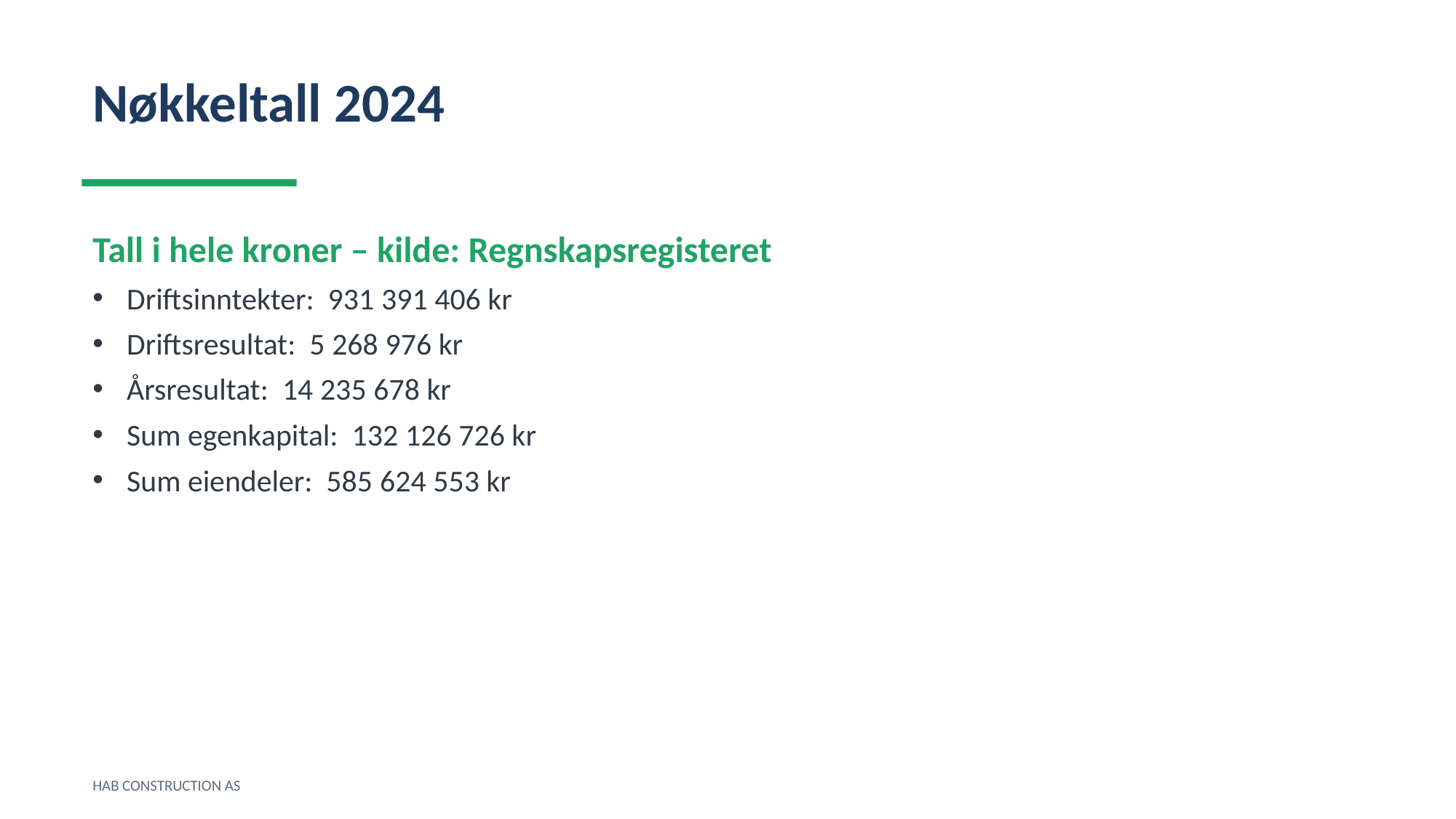

Nøkkeltall 2024

Tall i hele kroner – kilde: Regnskapsregisteret
Driftsinntekter:  931 391 406 kr
Driftsresultat:  5 268 976 kr
Årsresultat:  14 235 678 kr
Sum egenkapital:  132 126 726 kr
Sum eiendeler:  585 624 553 kr
HAB CONSTRUCTION AS